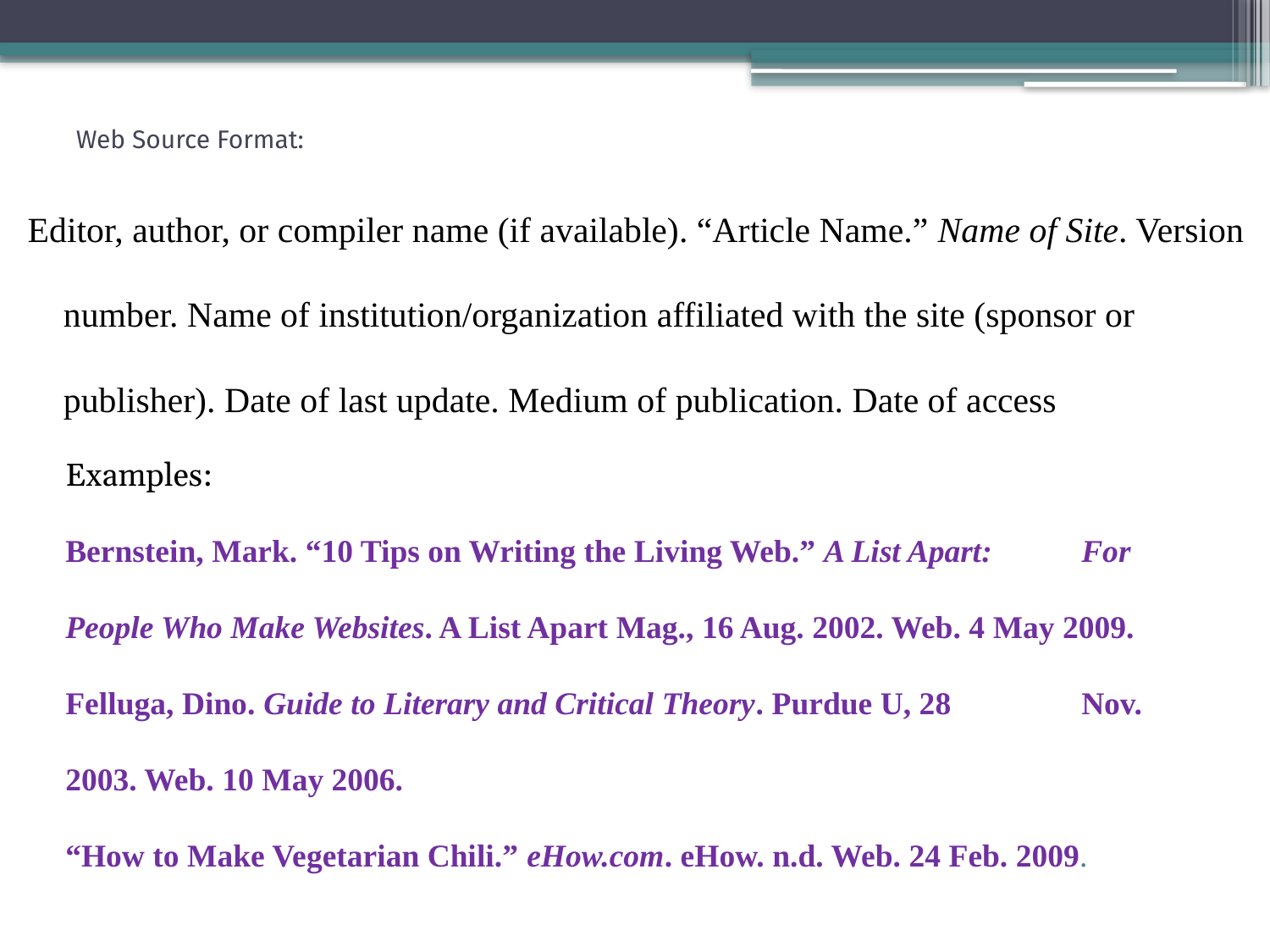

# Web Source Format:
Editor, author, or compiler name (if available). “Article Name.” Name of Site. Version number. Name of institution/organization affiliated with the site (sponsor or publisher). Date of last update. Medium of publication. Date of access
Examples:
Bernstein, Mark. “10 Tips on Writing the Living Web.” A List Apart: 	For People Who Make Websites. A List Apart Mag., 16 Aug. 2002. Web. 4 May 2009.
Felluga, Dino. Guide to Literary and Critical Theory. Purdue U, 28 	Nov. 2003. Web. 10 May 2006.
“How to Make Vegetarian Chili.” eHow.com. eHow. n.d. Web. 24 Feb. 2009.